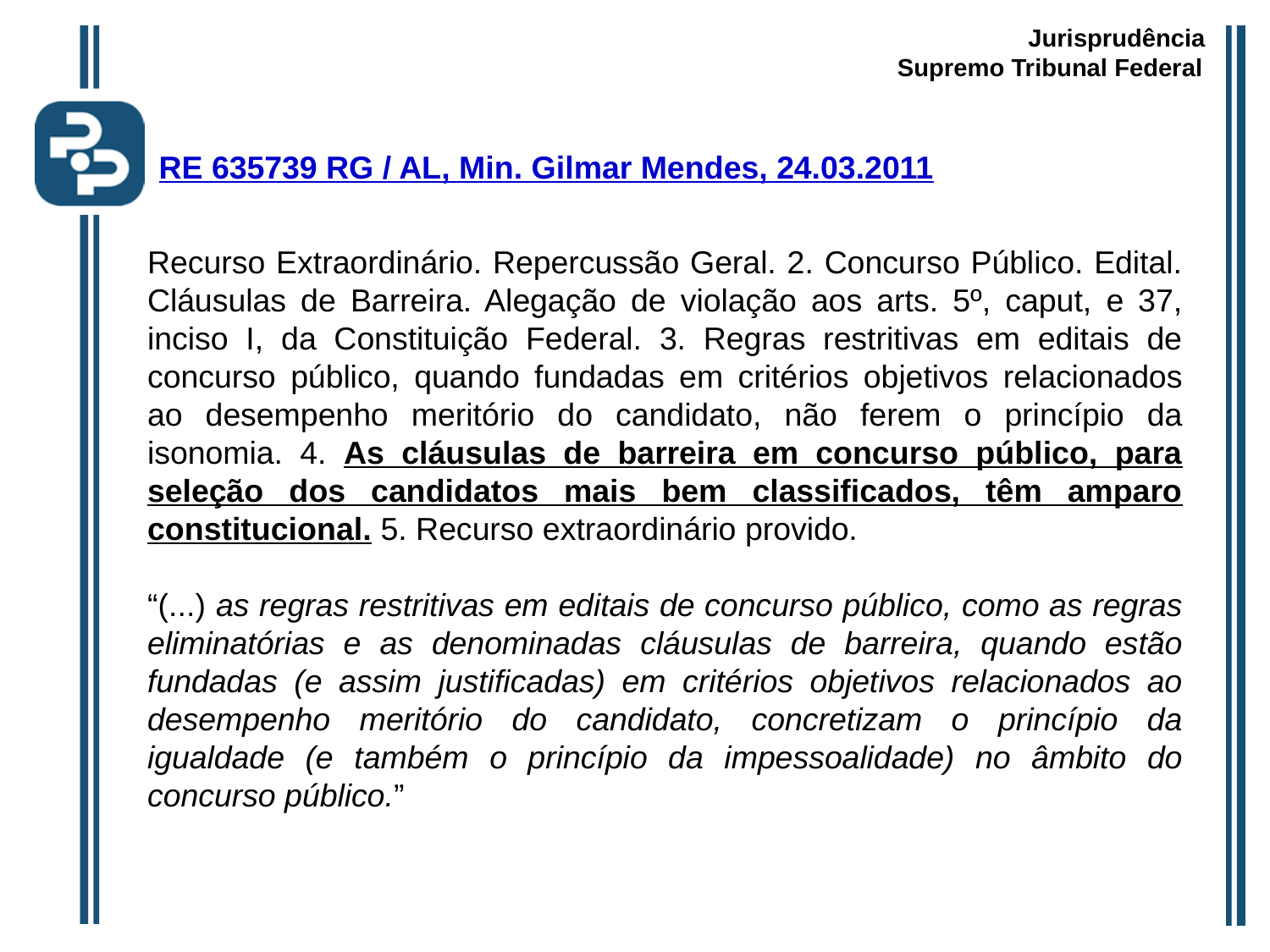

Jurisprudência
Supremo Tribunal Federal
RE 635739 RG / AL, Min. Gilmar Mendes, 24.03.2011
Recurso Extraordinário. Repercussão Geral. 2. Concurso Público. Edital. Cláusulas de Barreira. Alegação de violação aos arts. 5º, caput, e 37, inciso I, da Constituição Federal. 3. Regras restritivas em editais de concurso público, quando fundadas em critérios objetivos relacionados ao desempenho meritório do candidato, não ferem o princípio da isonomia. 4. As cláusulas de barreira em concurso público, para seleção dos candidatos mais bem classificados, têm amparo constitucional. 5. Recurso extraordinário provido.

“(...) as regras restritivas em editais de concurso público, como as regras eliminatórias e as denominadas cláusulas de barreira, quando estão fundadas (e assim justificadas) em critérios objetivos relacionados ao desempenho meritório do candidato, concretizam o princípio da igualdade (e também o princípio da impessoalidade) no âmbito do concurso público.”